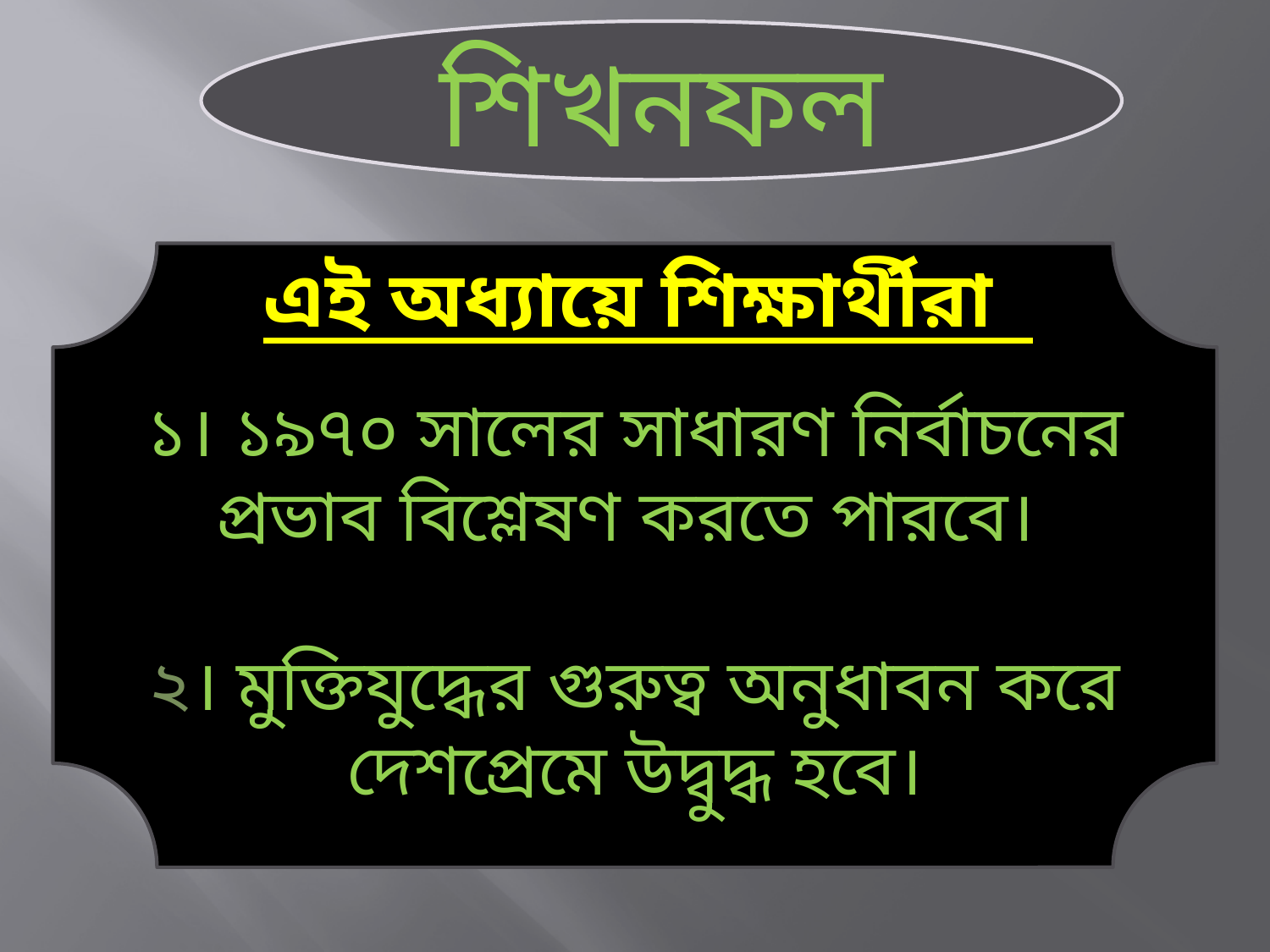

শিখনফল
এই অধ্যায়ে শিক্ষার্থীরা

১। ১৯৭০ সালের সাধারণ নির্বাচনের প্রভাব বিশ্লেষণ করতে পারবে।

২। মুক্তিযুদ্ধের গুরুত্ব অনুধাবন করে দেশপ্রেমে উদ্বুদ্ধ হবে।